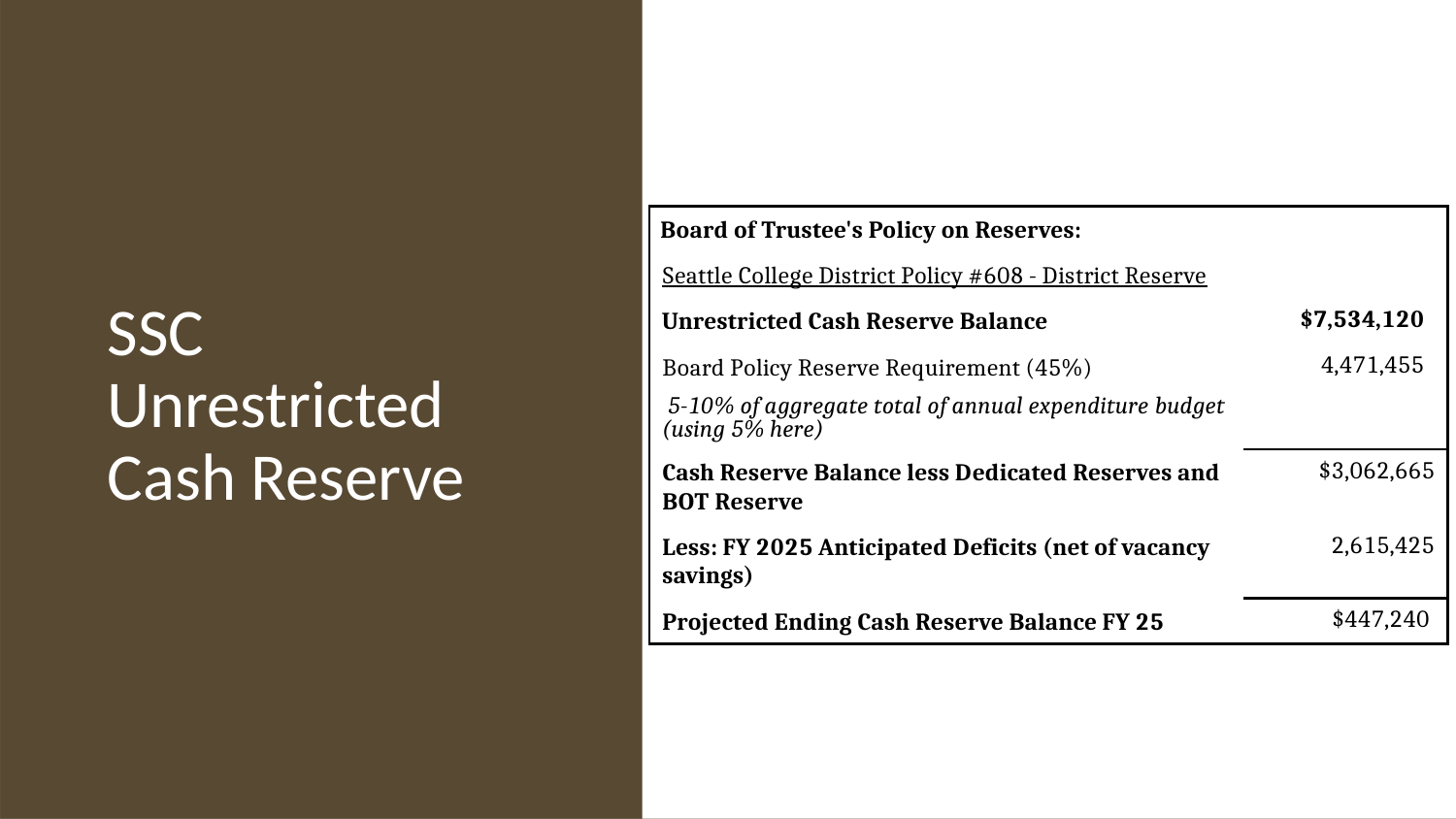

# SSC Unrestricted Cash Reserve
| Board of Trustee's Policy on Reserves: |  |
| --- | --- |
| Seattle College District Policy #608 - District Reserve |  |
| Unrestricted Cash Reserve Balance | $7,534,120 |
| Board Policy Reserve Requirement (45%) | 4,471,455 |
| 5-10% of aggregate total of annual expenditure budget (using 5% here) |  |
| Cash Reserve Balance less Dedicated Reserves and BOT Reserve | $3,062,665 |
| Less: FY 2025 Anticipated Deficits (net of vacancy savings) | 2,615,425 |
| Projected Ending Cash Reserve Balance FY 25 | $447,240 |